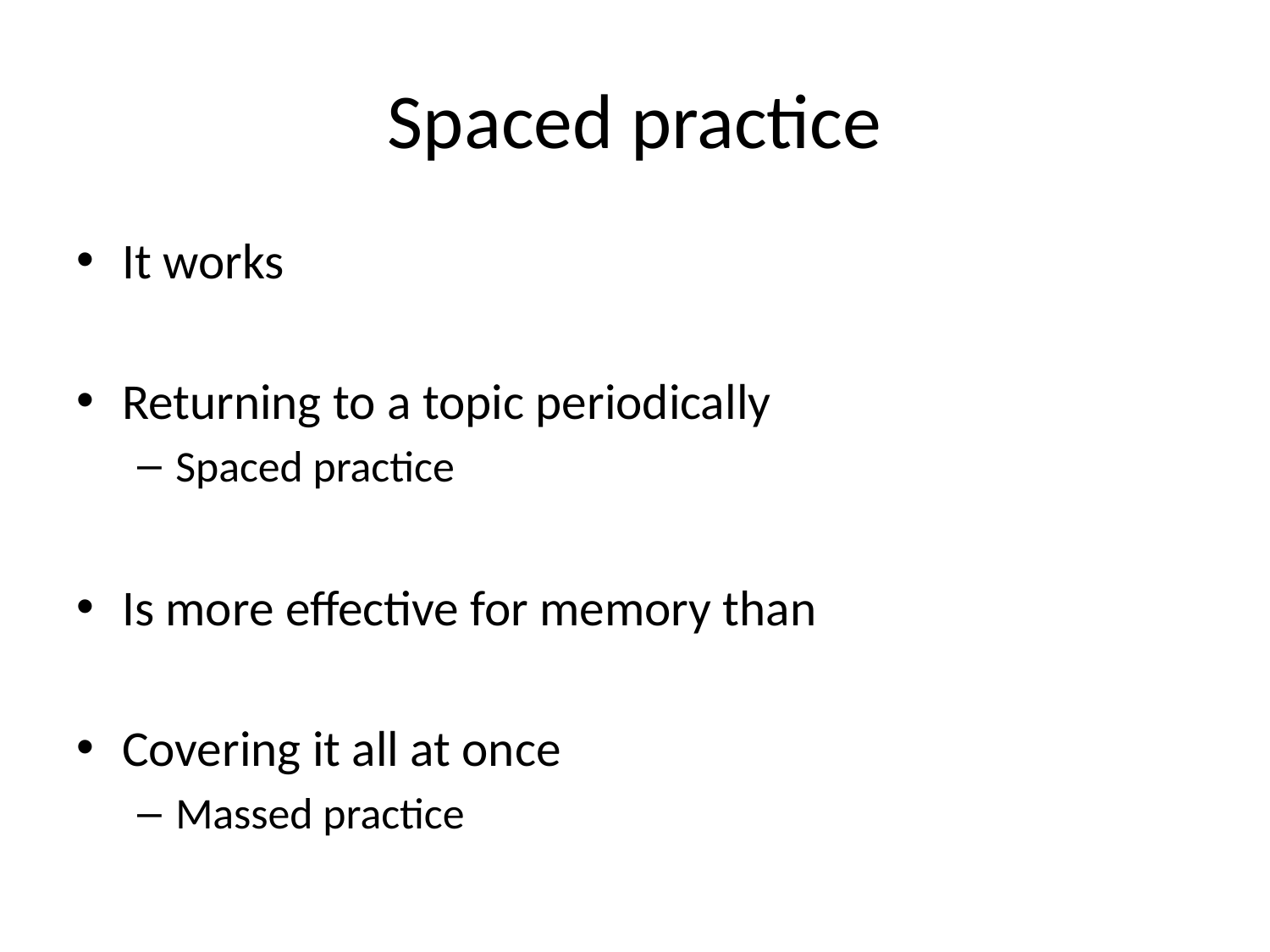

# Spaced practice
It works

Returning to a topic periodically
Spaced practice

Is more effective for memory than

Covering it all at once
Massed practice